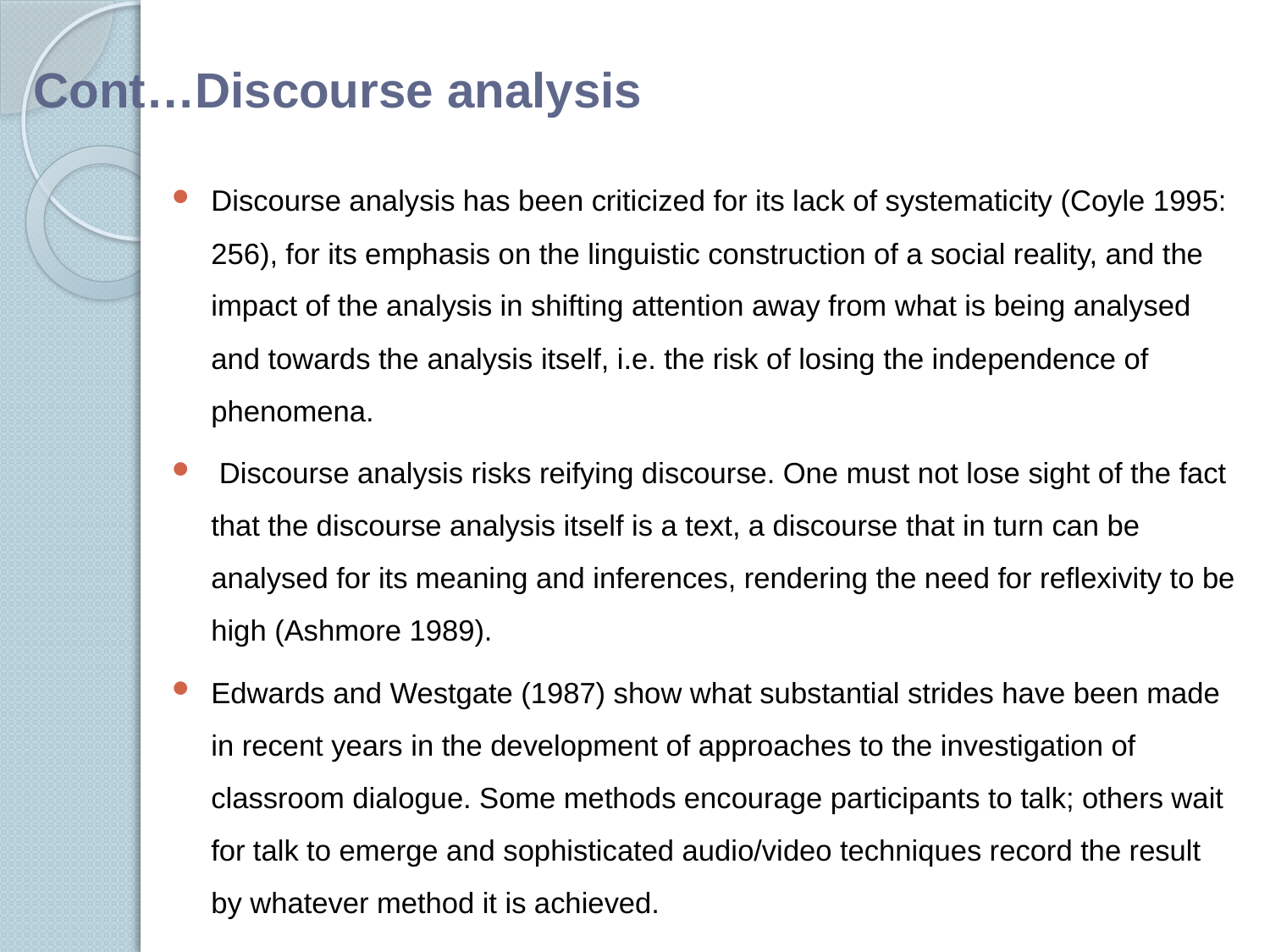

# Cont…Discourse analysis
Discourse analysis has been criticized for its lack of systematicity (Coyle 1995: 256), for its emphasis on the linguistic construction of a social reality, and the impact of the analysis in shifting attention away from what is being analysed and towards the analysis itself, i.e. the risk of losing the independence of phenomena.
 Discourse analysis risks reifying discourse. One must not lose sight of the fact that the discourse analysis itself is a text, a discourse that in turn can be analysed for its meaning and inferences, rendering the need for reﬂexivity to be high (Ashmore 1989).
Edwards and Westgate (1987) show what substantial strides have been made in recent years in the development of approaches to the investigation of classroom dialogue. Some methods encourage participants to talk; others wait for talk to emerge and sophisticated audio/video techniques record the result by whatever method it is achieved.